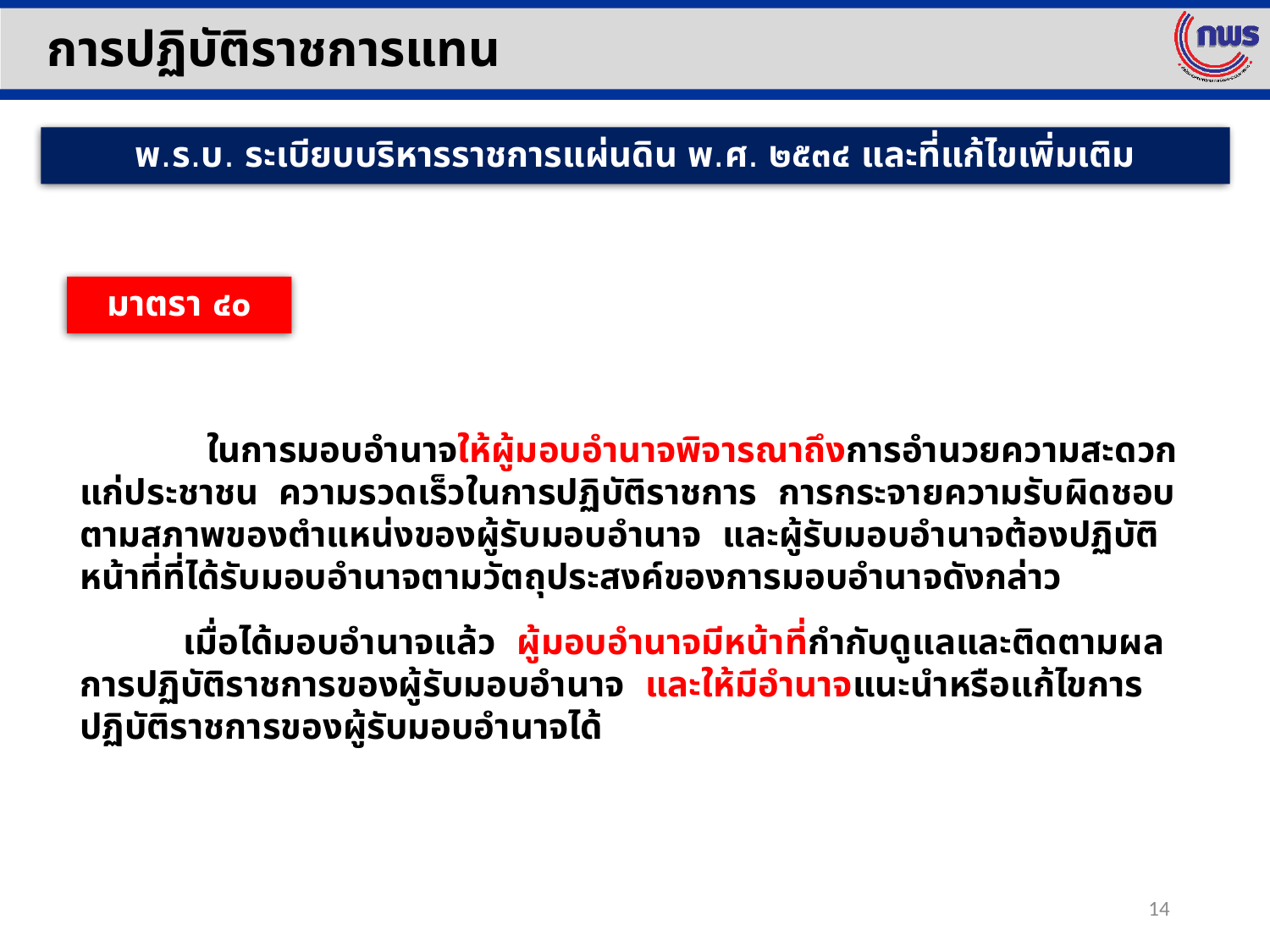

การปฏิบัติราชการแทน
พ.ร.บ. ระเบียบบริหารราชการแผ่นดิน พ.ศ. ๒๕๓๔ และที่แก้ไขเพิ่มเติม
มาตรา ๔๐
	ในการมอบอำนาจให้ผู้มอบอำนาจพิจารณาถึงการอำนวยความสะดวกแก่ประชาชน  ความรวดเร็วในการปฏิบัติราชการ  การกระจายความรับผิดชอบตามสภาพของตำแหน่งของผู้รับมอบอำนาจ  และผู้รับมอบอำนาจต้องปฏิบัติหน้าที่ที่ได้รับมอบอำนาจตามวัตถุประสงค์ของการมอบอำนาจดังกล่าว

          เมื่อได้มอบอำนาจแล้ว  ผู้มอบอำนาจมีหน้าที่กำกับดูแลและติดตามผลการปฏิบัติราชการของผู้รับมอบอำนาจ  และให้มีอำนาจแนะนำหรือแก้ไขการปฏิบัติราชการของผู้รับมอบอำนาจได้

14